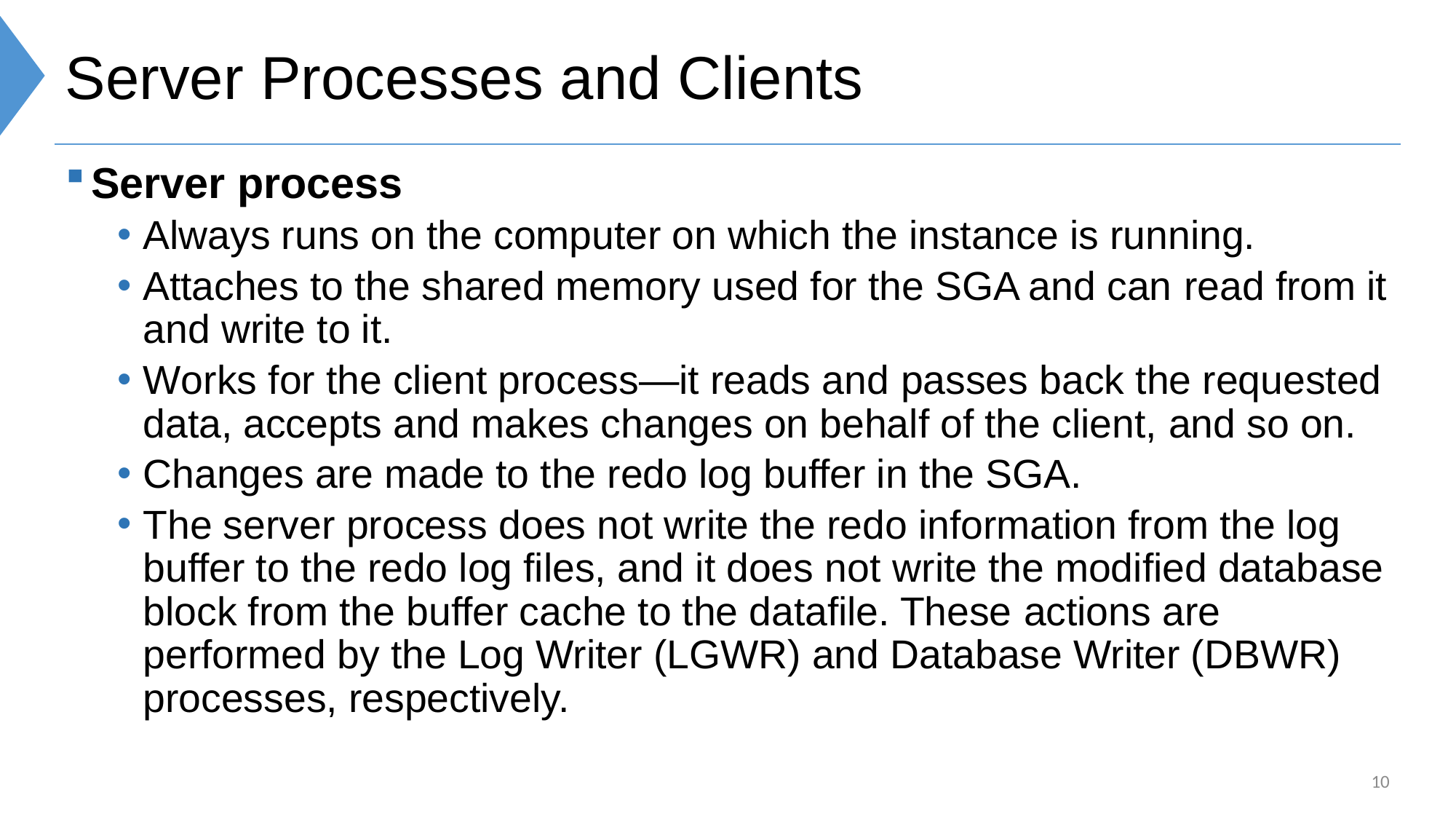

# Server Processes and Clients
Server process
Always runs on the computer on which the instance is running.
Attaches to the shared memory used for the SGA and can read from it and write to it.
Works for the client process—it reads and passes back the requested data, accepts and makes changes on behalf of the client, and so on.
Changes are made to the redo log buffer in the SGA.
The server process does not write the redo information from the log buffer to the redo log files, and it does not write the modified database block from the buffer cache to the datafile. These actions are performed by the Log Writer (LGWR) and Database Writer (DBWR) processes, respectively.

10